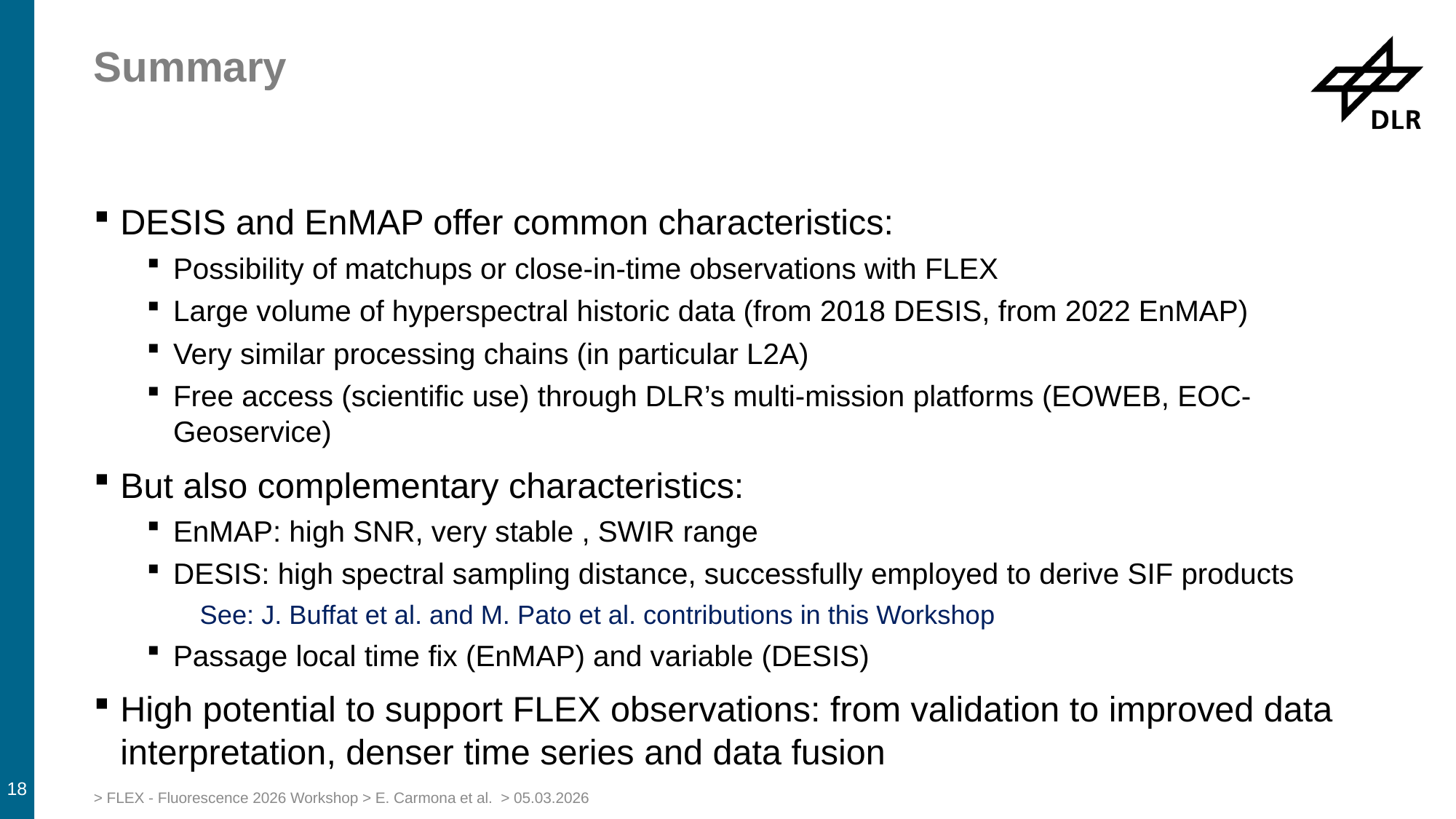

# Summary
DESIS and EnMAP offer common characteristics:
Possibility of matchups or close-in-time observations with FLEX
Large volume of hyperspectral historic data (from 2018 DESIS, from 2022 EnMAP)
Very similar processing chains (in particular L2A)
Free access (scientific use) through DLR’s multi-mission platforms (EOWEB, EOC-Geoservice)
But also complementary characteristics:
EnMAP: high SNR, very stable , SWIR range
DESIS: high spectral sampling distance, successfully employed to derive SIF products
See: J. Buffat et al. and M. Pato et al. contributions in this Workshop
Passage local time fix (EnMAP) and variable (DESIS)
High potential to support FLEX observations: from validation to improved data interpretation, denser time series and data fusion

18
> FLEX - Fluorescence 2026 Workshop > E. Carmona et al.  > 05.03.2026